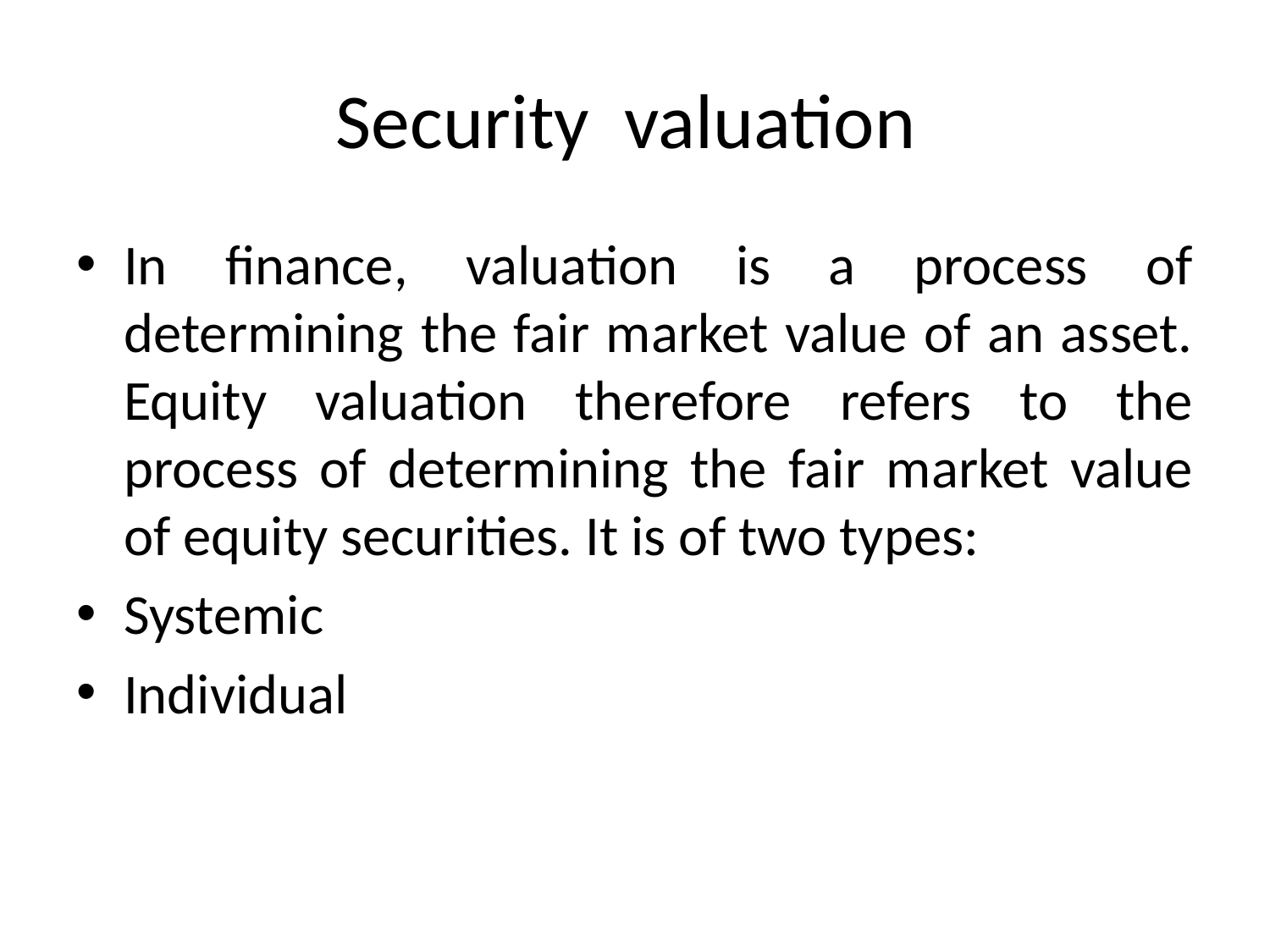

# Security  valuation
In finance, valuation is a process of determining the fair market value of an asset. Equity valuation therefore refers to the process of determining the fair market value of equity securities. It is of two types:
Systemic
Individual